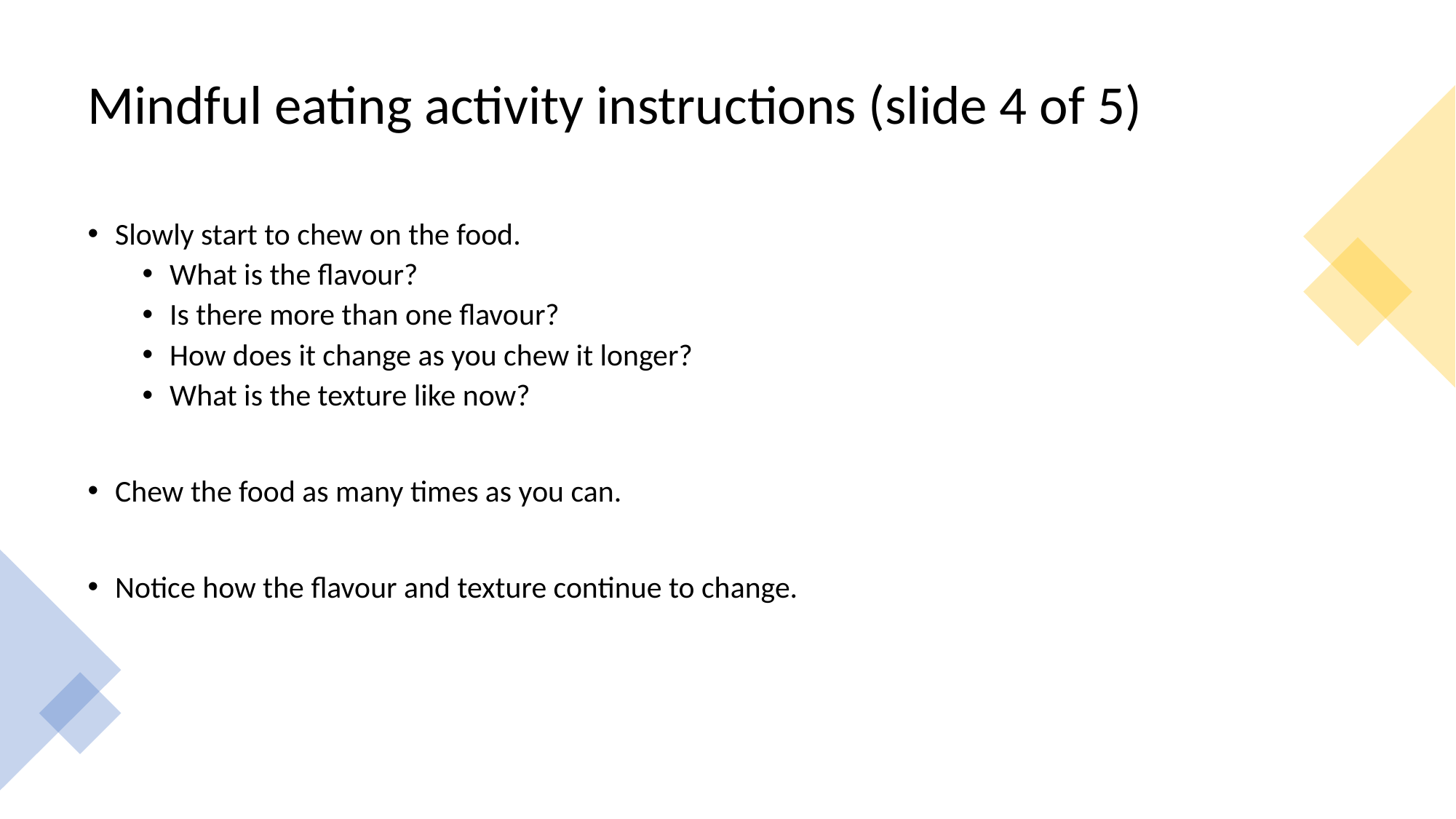

# Mindful eating activity instructions (slide 4 of 5)

Slowly start to chew on the food.
What is the flavour?
Is there more than one flavour?
How does it change as you chew it longer?
What is the texture like now?

Chew the food as many times as you can.

Notice how the flavour and texture continue to change.